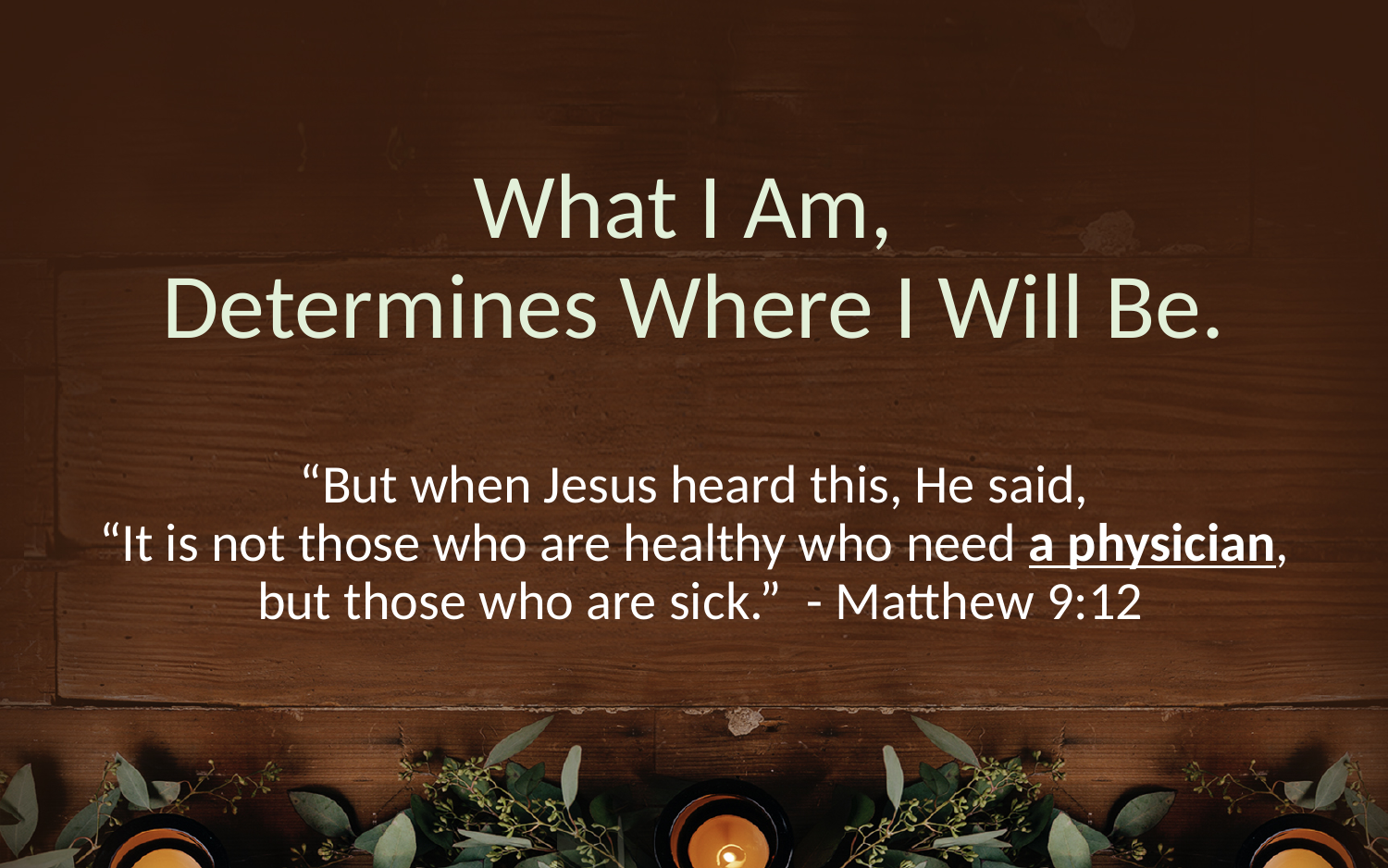

# What I Am, Determines Where I Will Be.
“But when Jesus heard this, He said,
“It is not those who are healthy who need a physician,
but those who are sick.”  - Matthew 9:12